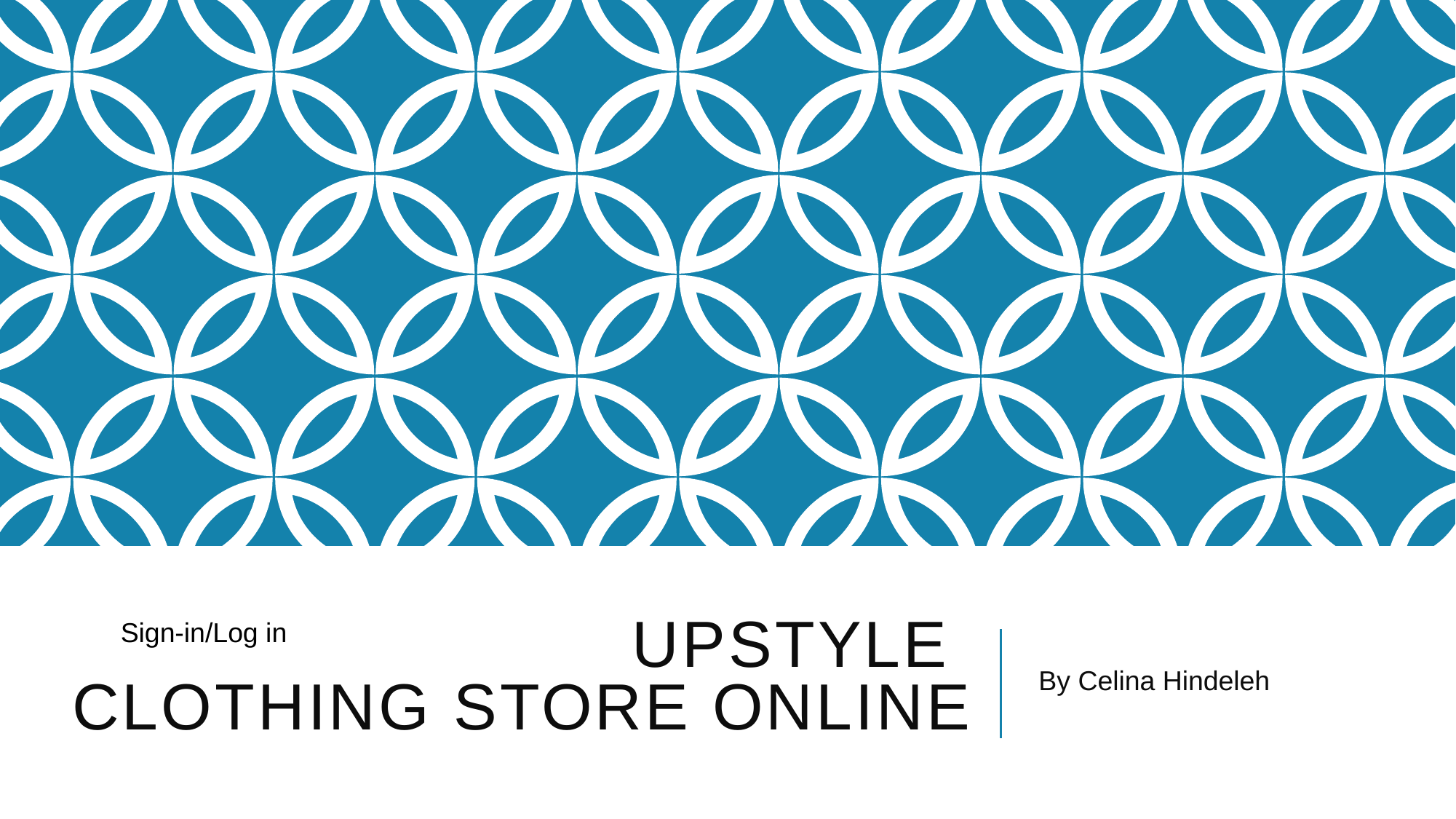

# Upstyle Clothing store online
By Celina Hindeleh
Sign-in/Log in